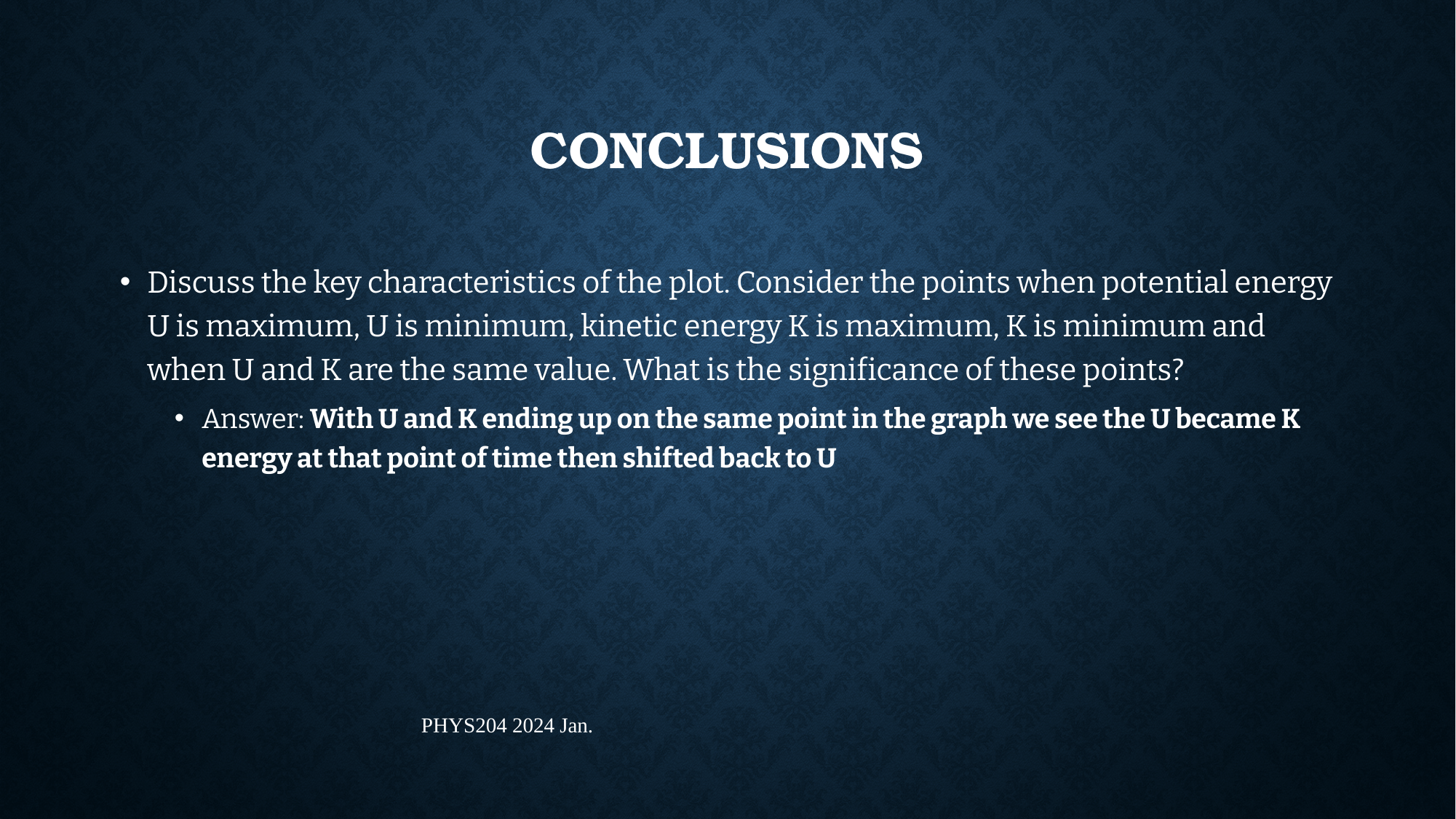

# Conclusions
Discuss the key characteristics of the plot. Consider the points when potential energy U is maximum, U is minimum, kinetic energy K is maximum, K is minimum and when U and K are the same value. What is the significance of these points?
Answer: With U and K ending up on the same point in the graph we see the U became K energy at that point of time then shifted back to U
PHYS204 2024 Jan.